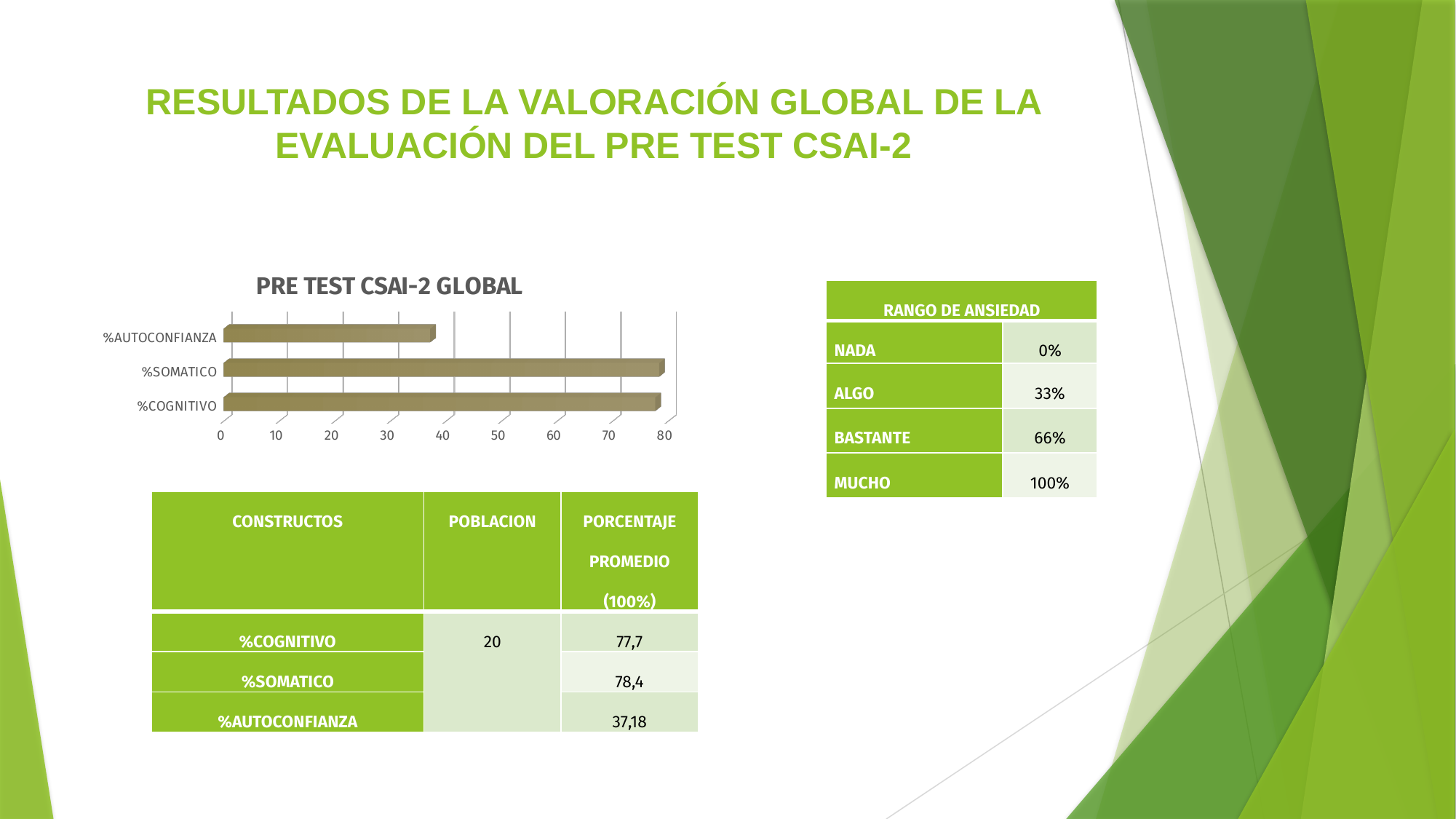

# RESULTADOS DE LA VALORACIÓN GLOBAL DE LA EVALUACIÓN DEL PRE TEST CSAI-2

[unsupported chart]

| RANGO DE ANSIEDAD |  |
| --- | --- |
| NADA | 0% |
| ALGO | 33% |
| BASTANTE | 66% |
| MUCHO | 100% |
| CONSTRUCTOS | POBLACION | PORCENTAJE PROMEDIO (100%) |
| --- | --- | --- |
| %COGNITIVO | 20 | 77,7 |
| %SOMATICO |  | 78,4 |
| %AUTOCONFIANZA |  | 37,18 |